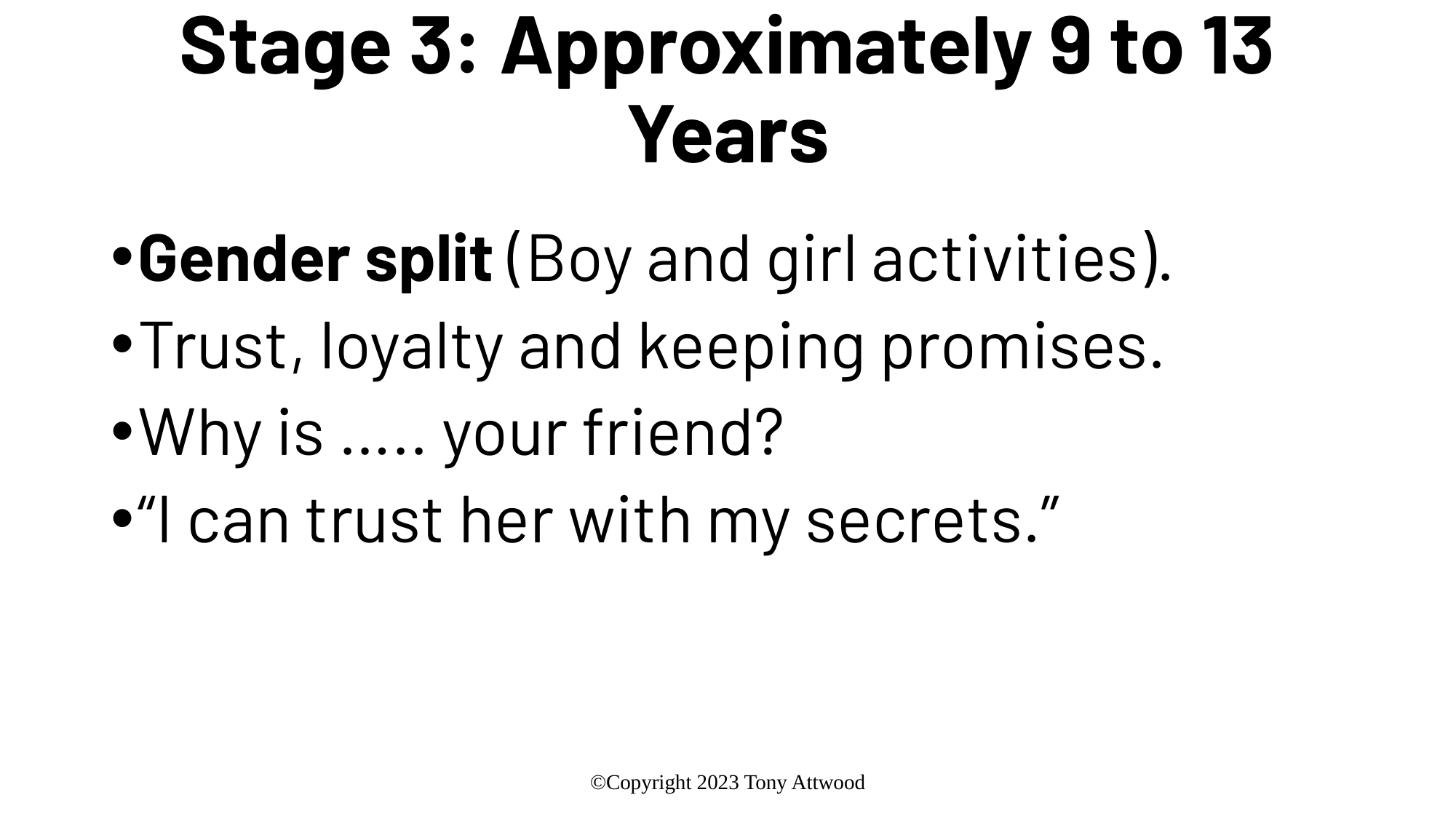

# Stage 3: Approximately 9 to 13 Years
Gender split (Boy and girl activities).
Trust, loyalty and keeping promises.
Why is ….. your friend?
“I can trust her with my secrets.”

©Copyright 2023 Tony Attwood